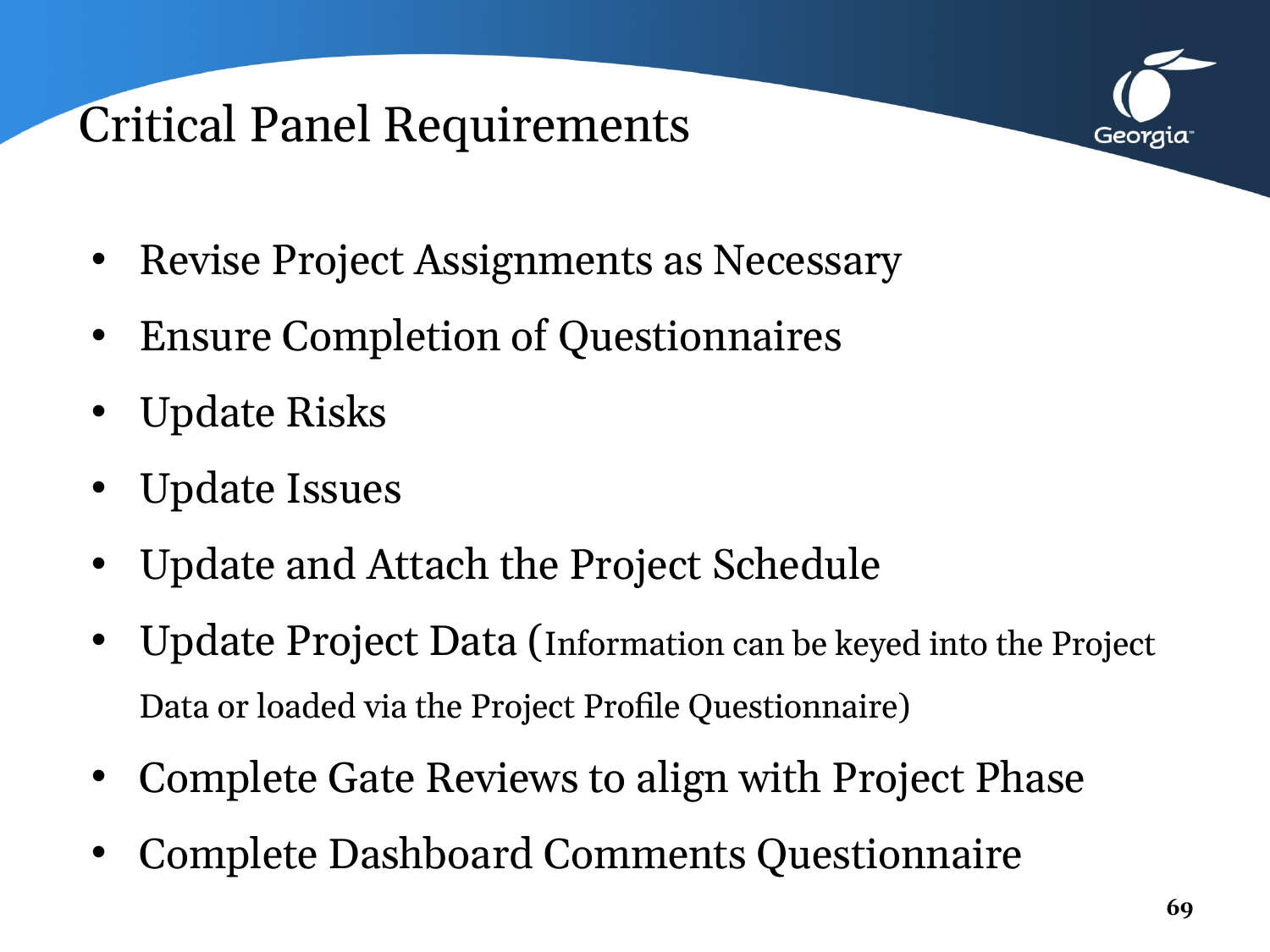

# Critical Panel Requirements
Revise Project Assignments as Necessary
Ensure Completion of Questionnaires
Update Risks
Update Issues
Update and Attach the Project Schedule
Update Project Data (Information can be keyed into the Project Data or loaded via the Project Profile Questionnaire)
Complete Gate Reviews to align with Project Phase
Complete Dashboard Comments Questionnaire

69